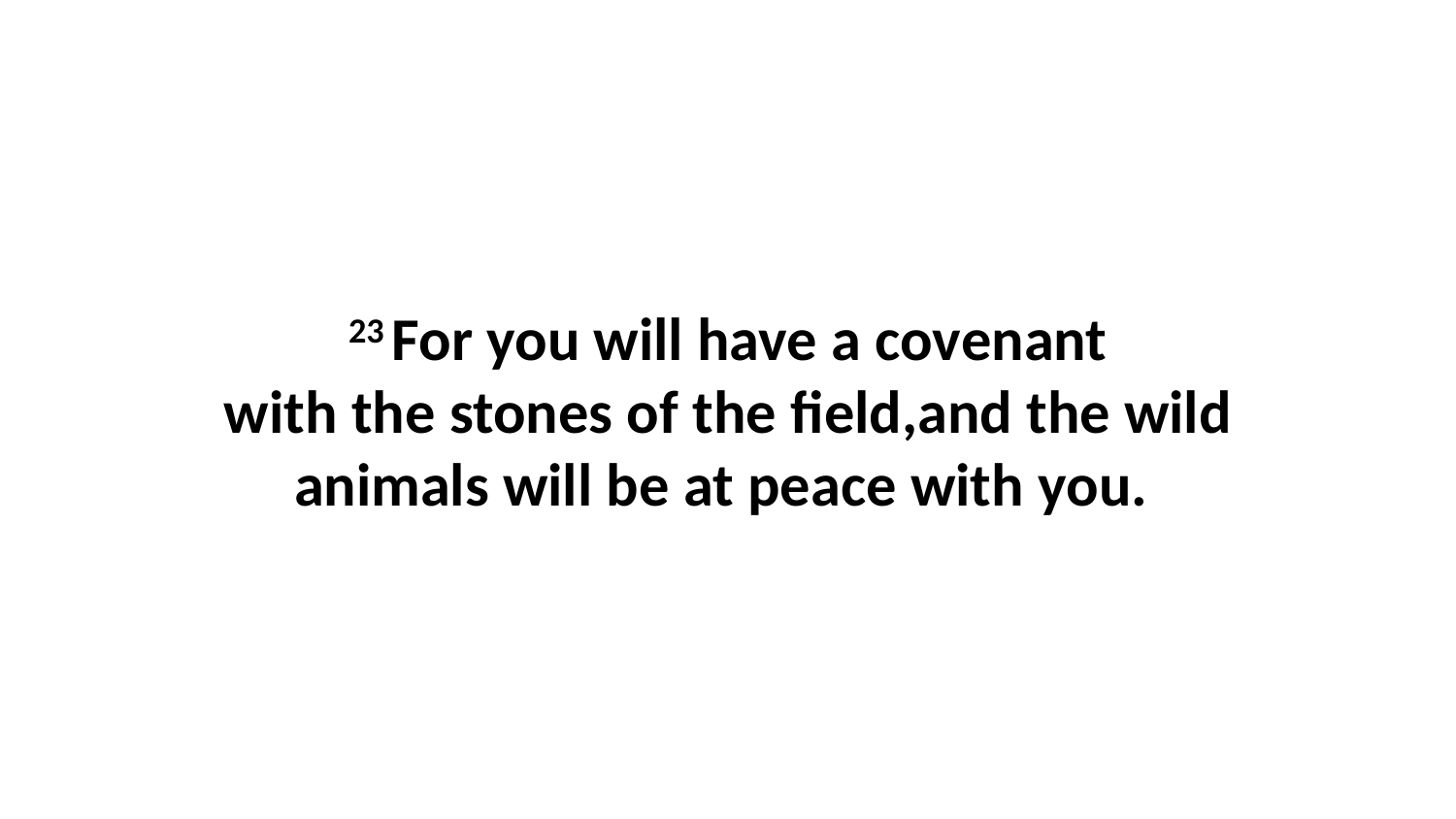

23 For you will have a covenant with the stones of the field,and the wild animals will be at peace with you.